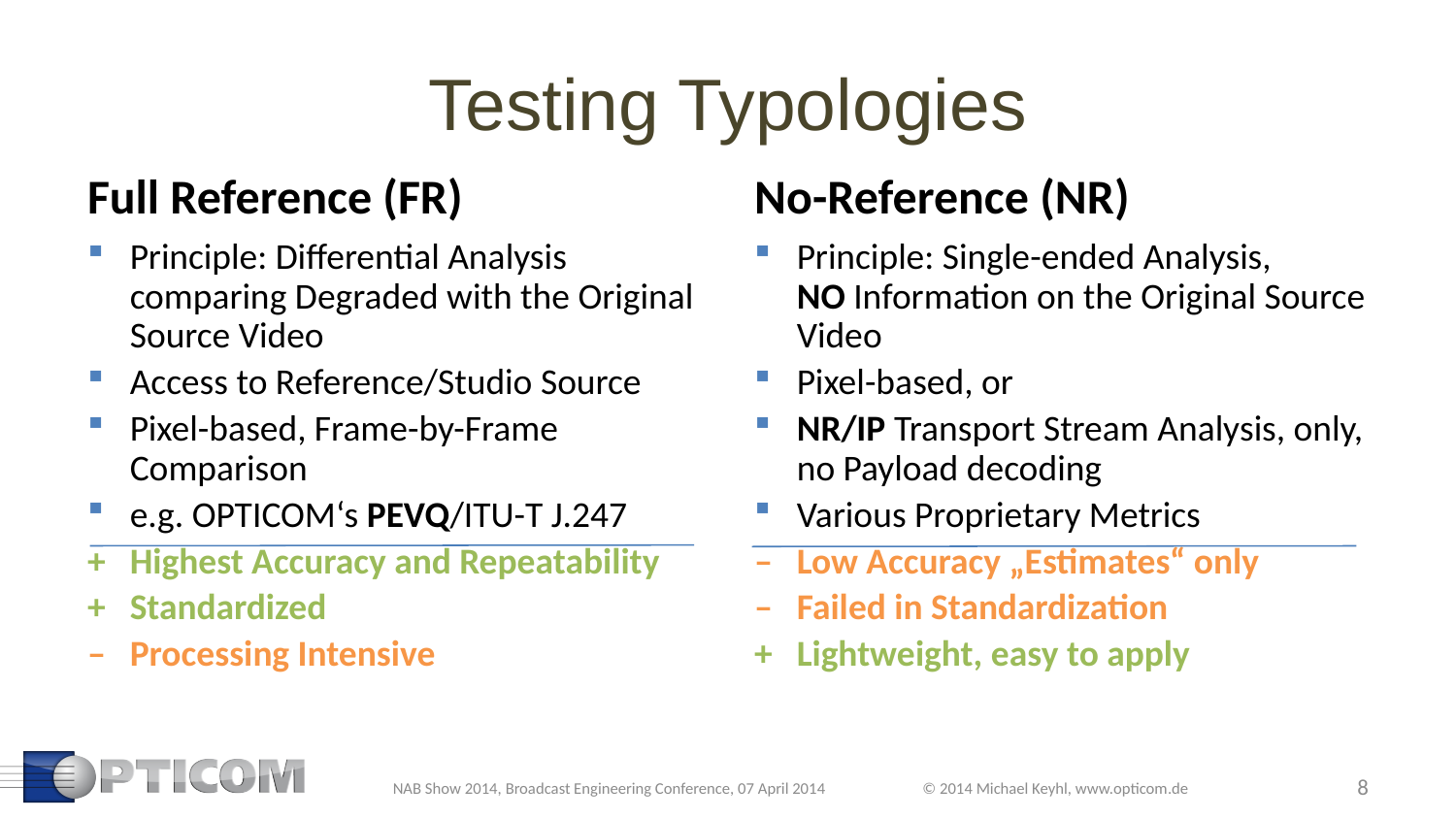

# Testing Typologies
Full Reference (FR)
No-Reference (NR)
Principle: Differential Analysis comparing Degraded with the Original Source Video
Access to Reference/Studio Source
Pixel-based, Frame-by-Frame Comparison
e.g. OPTICOM‘s PEVQ/ITU-T J.247
+	Highest Accuracy and Repeatability
+	Standardized
‒	Processing Intensive

Principle: Single-ended Analysis,
NO Information on the Original Source Video
Pixel-based, or
NR/IP Transport Stream Analysis, only, no Payload decoding
Various Proprietary Metrics
‒	Low Accuracy „Estimates“ only
‒	Failed in Standardization
+	Lightweight, easy to apply

8
NAB Show 2014, Broadcast Engineering Conference, 07 April 2014
© 2014 Michael Keyhl, www.opticom.de